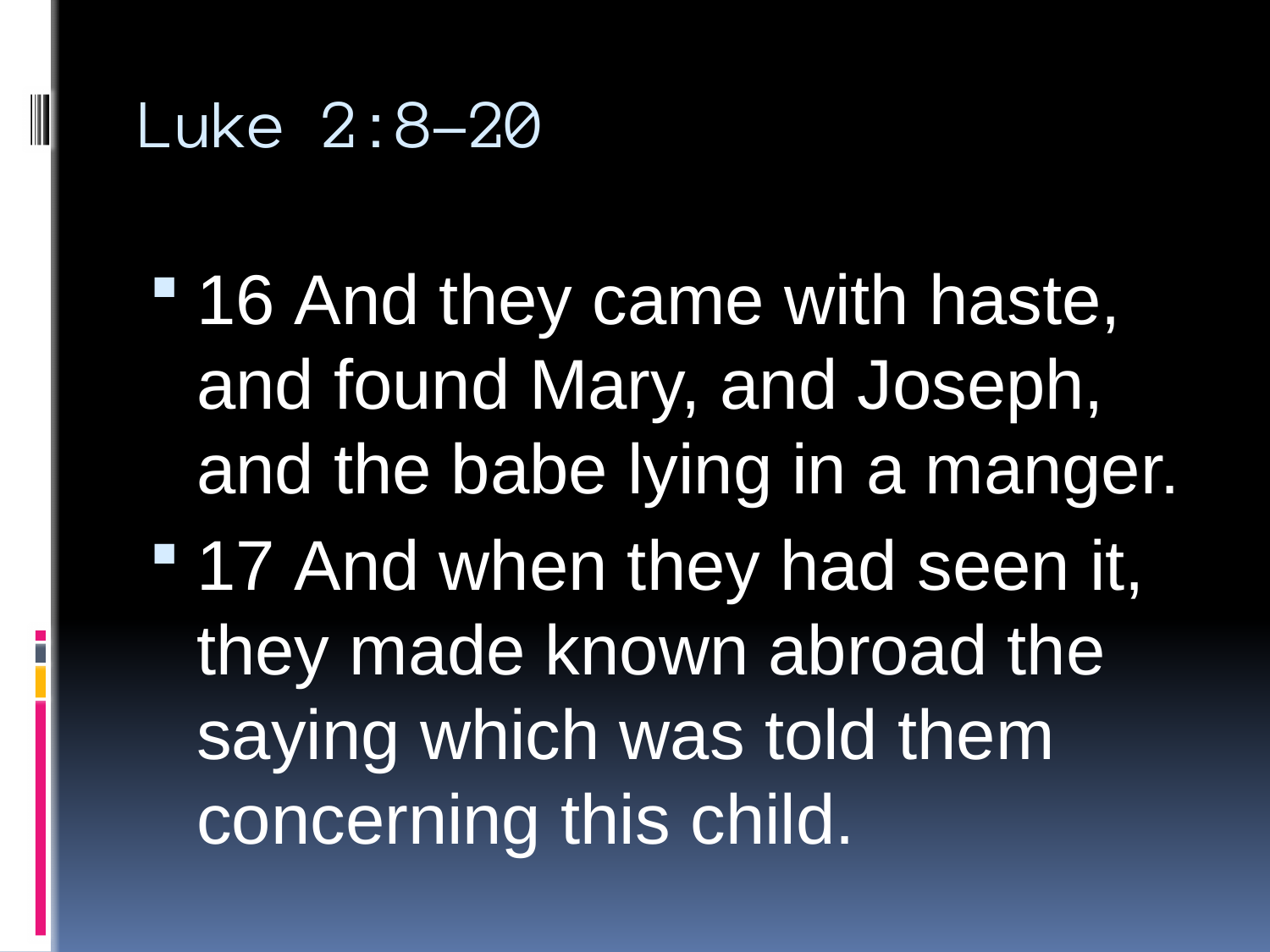

# Luke 2:8-20
16 And they came with haste, and found Mary, and Joseph, and the babe lying in a manger.
17 And when they had seen it, they made known abroad the saying which was told them concerning this child.